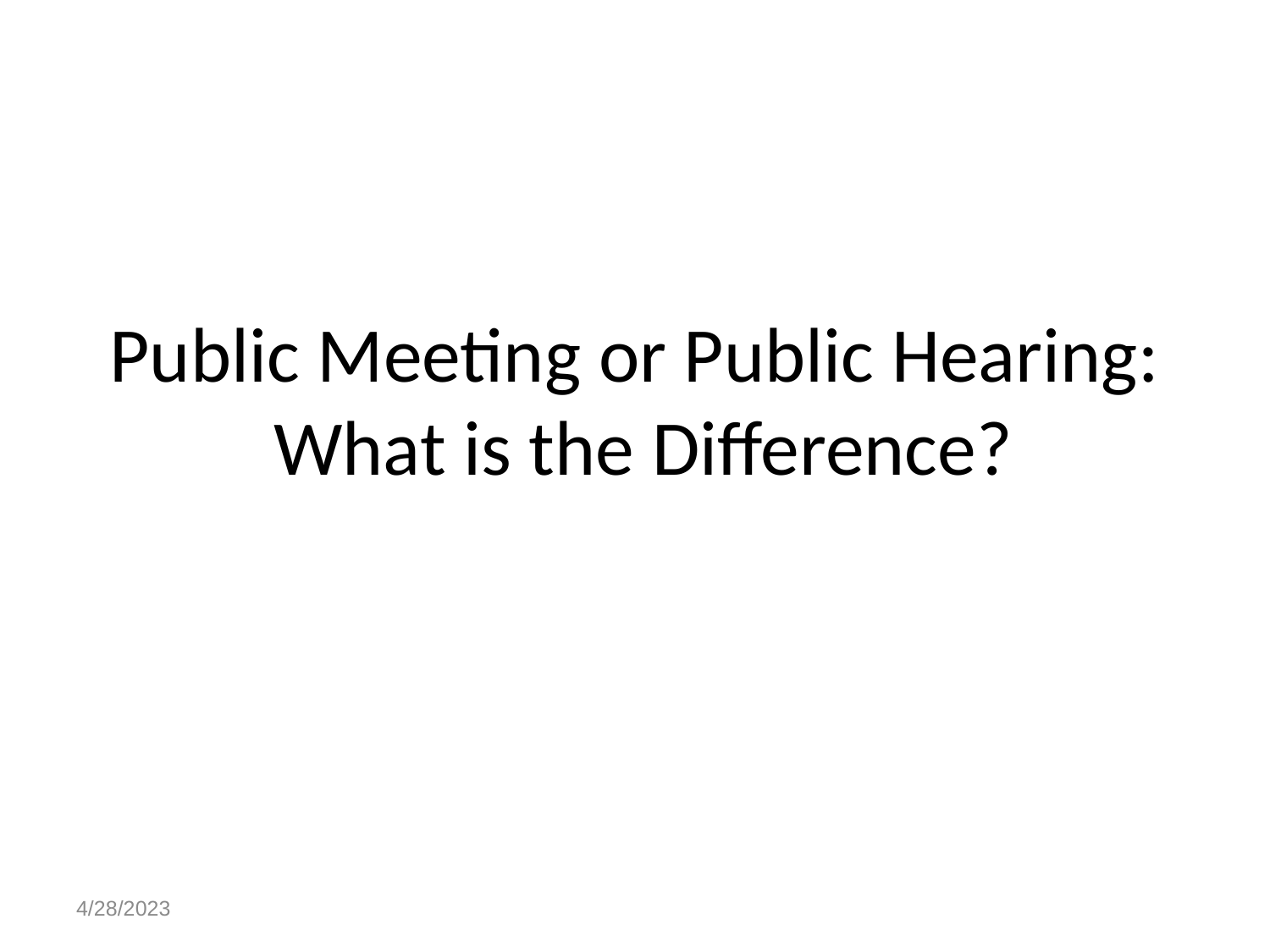

# Public Meeting or Public Hearing:  What is the Difference?

4/28/2023